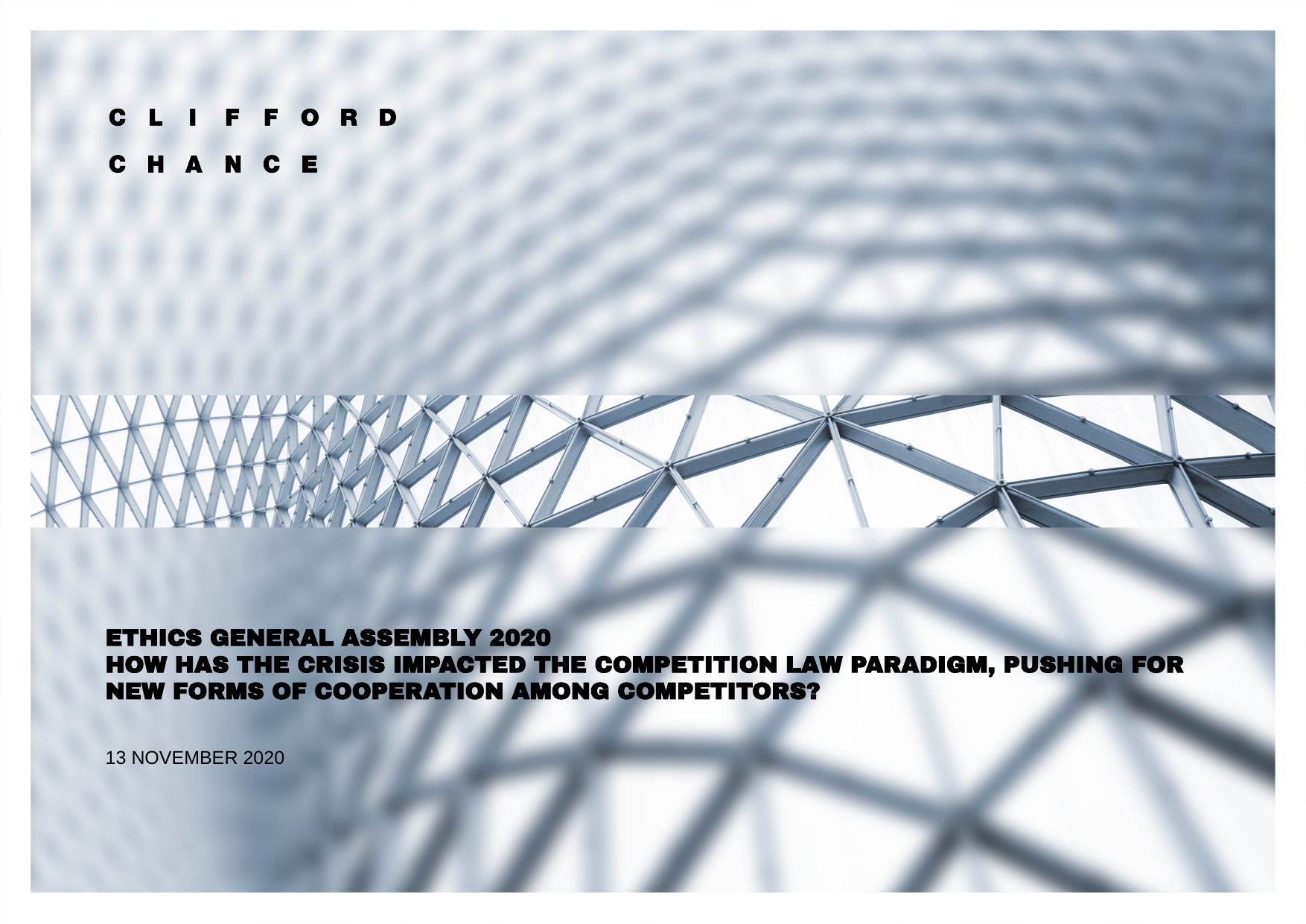

# ETHICS GENERAL ASSEMBLY 2020
How has the crisis impacted the COMPETITION LAW paradigm, pushing for new forms of cooperation among competitors?
13 November 2020